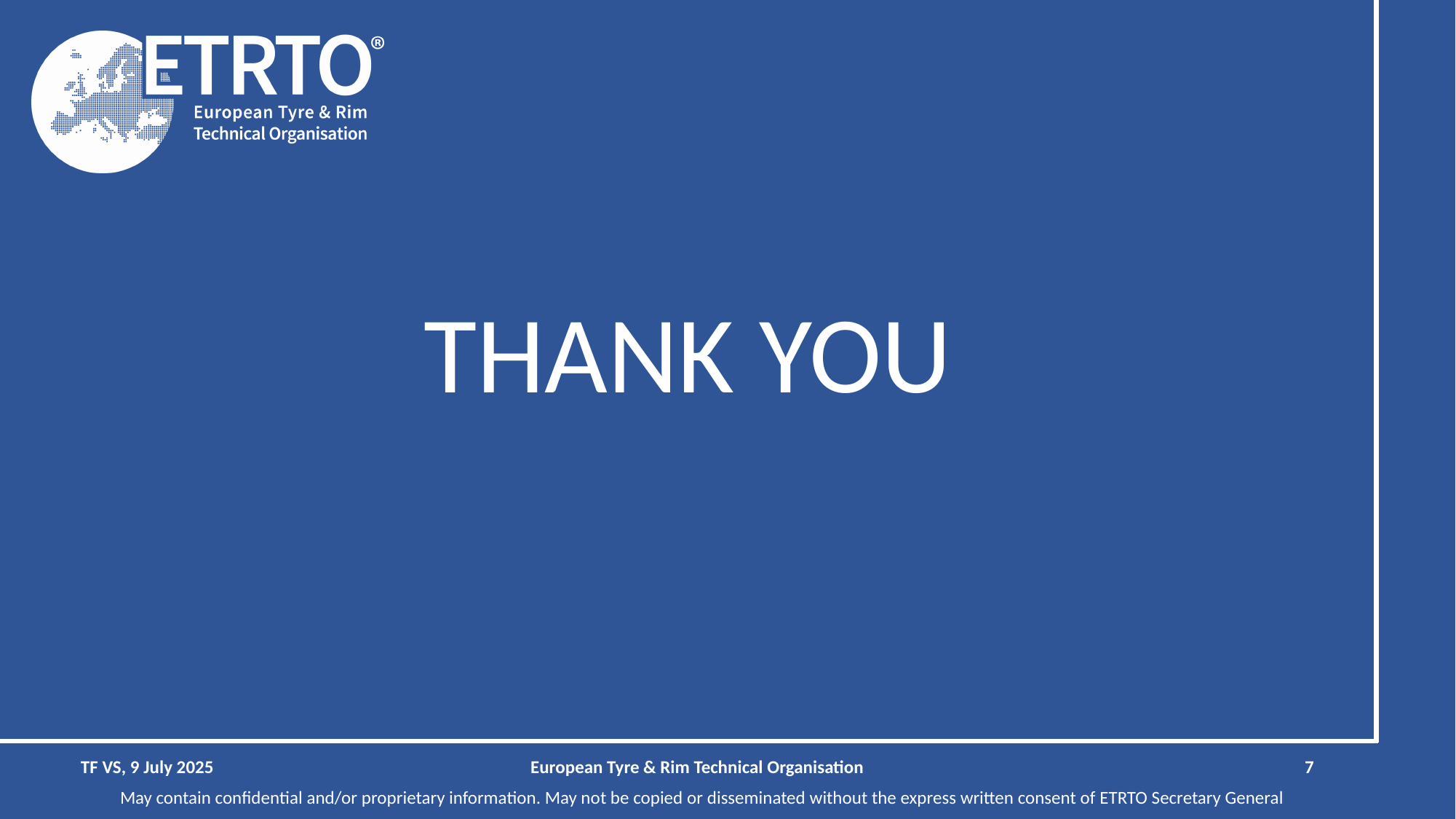

# THANK YOU
TF VS, 9 July 2025
European Tyre & Rim Technical Organisation
7